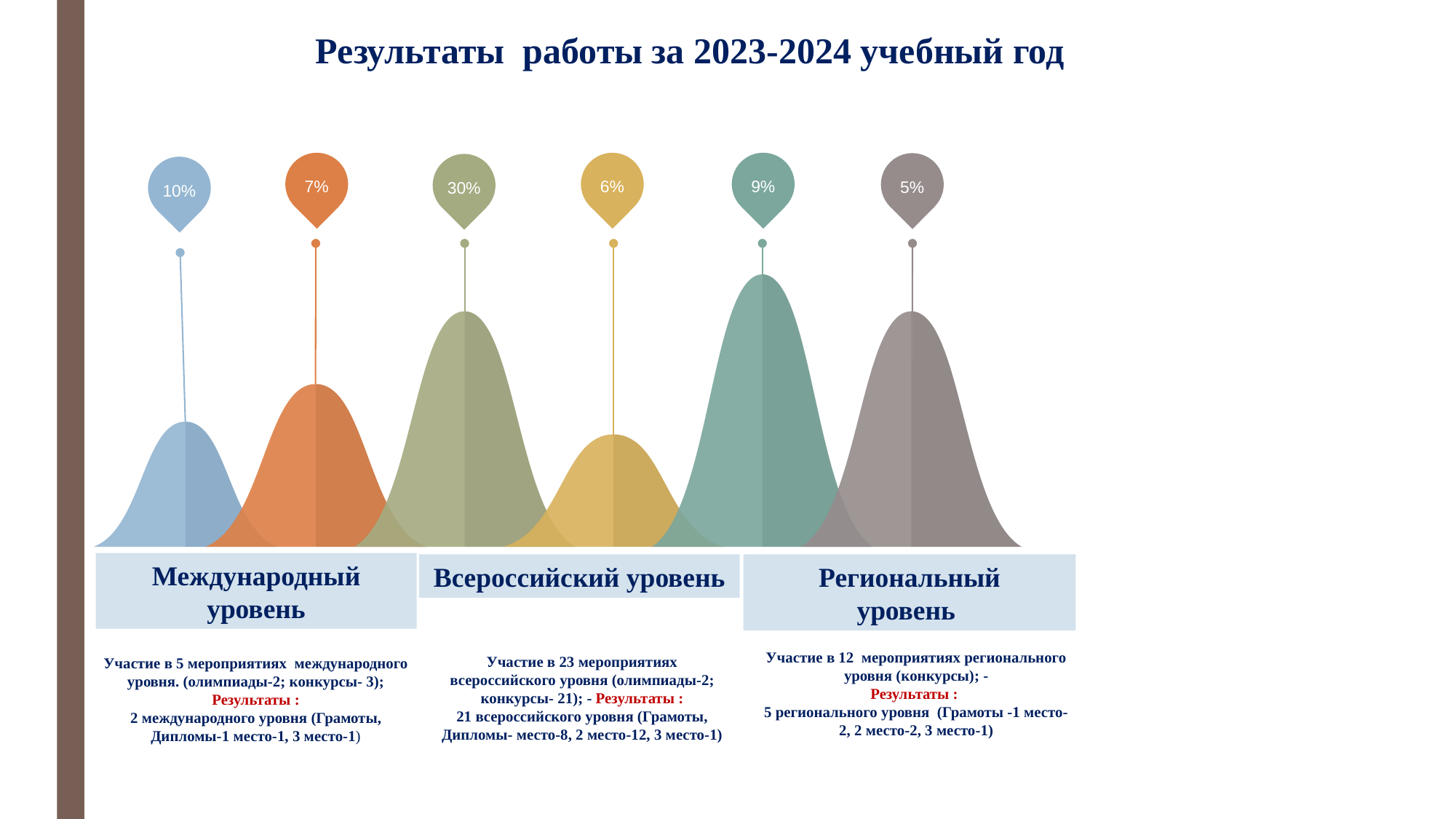

Результаты  работы за 2023-2024 учебный год

7%

9%

6%

5%

30%

10%

Международный уровень
Всероссийский уровень
Региональный
уровень
Участие в 12  мероприятиях регионального уровня (конкурсы); -
Результаты :
5 регионального уровня  (Грамоты -1 место-2, 2 место-2, 3 место-1)
Участие в 23 мероприятиях всероссийского уровня (олимпиады-2; конкурсы- 21); - Результаты :
21 всероссийского уровня (Грамоты, Дипломы- место-8, 2 место-12, 3 место-1)
Участие в 5 мероприятиях  международного уровня. (олимпиады-2; конкурсы- 3);
Результаты :
2 международного уровня (Грамоты, Дипломы-1 место-1, 3 место-1)